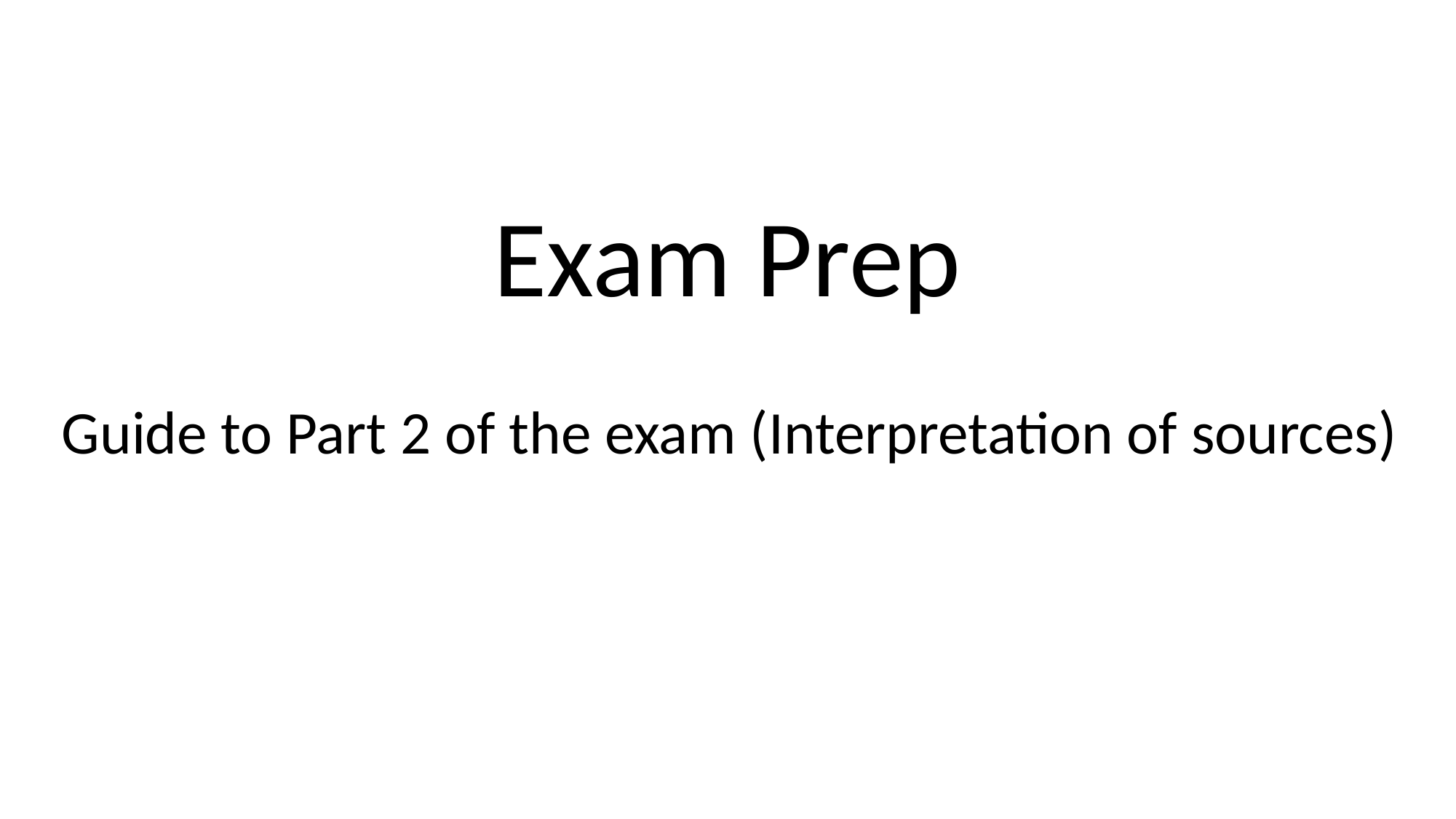

# Exam Prep
Guide to Part 2 of the exam (Interpretation of sources)